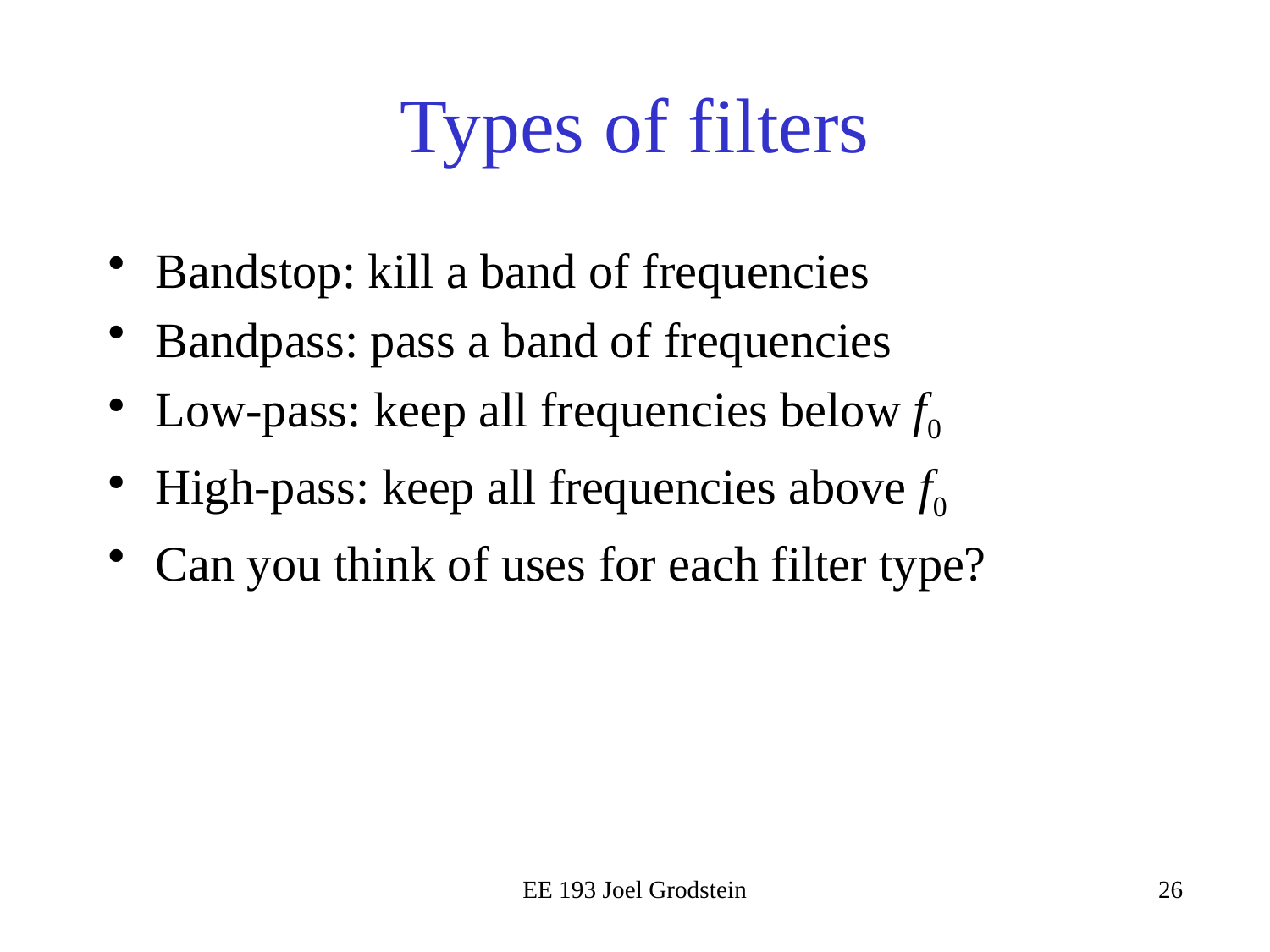

# Types of filters
Bandstop: kill a band of frequencies
Bandpass: pass a band of frequencies
Low-pass: keep all frequencies below f0
High-pass: keep all frequencies above f0
Can you think of uses for each filter type?
EE 193 Joel Grodstein